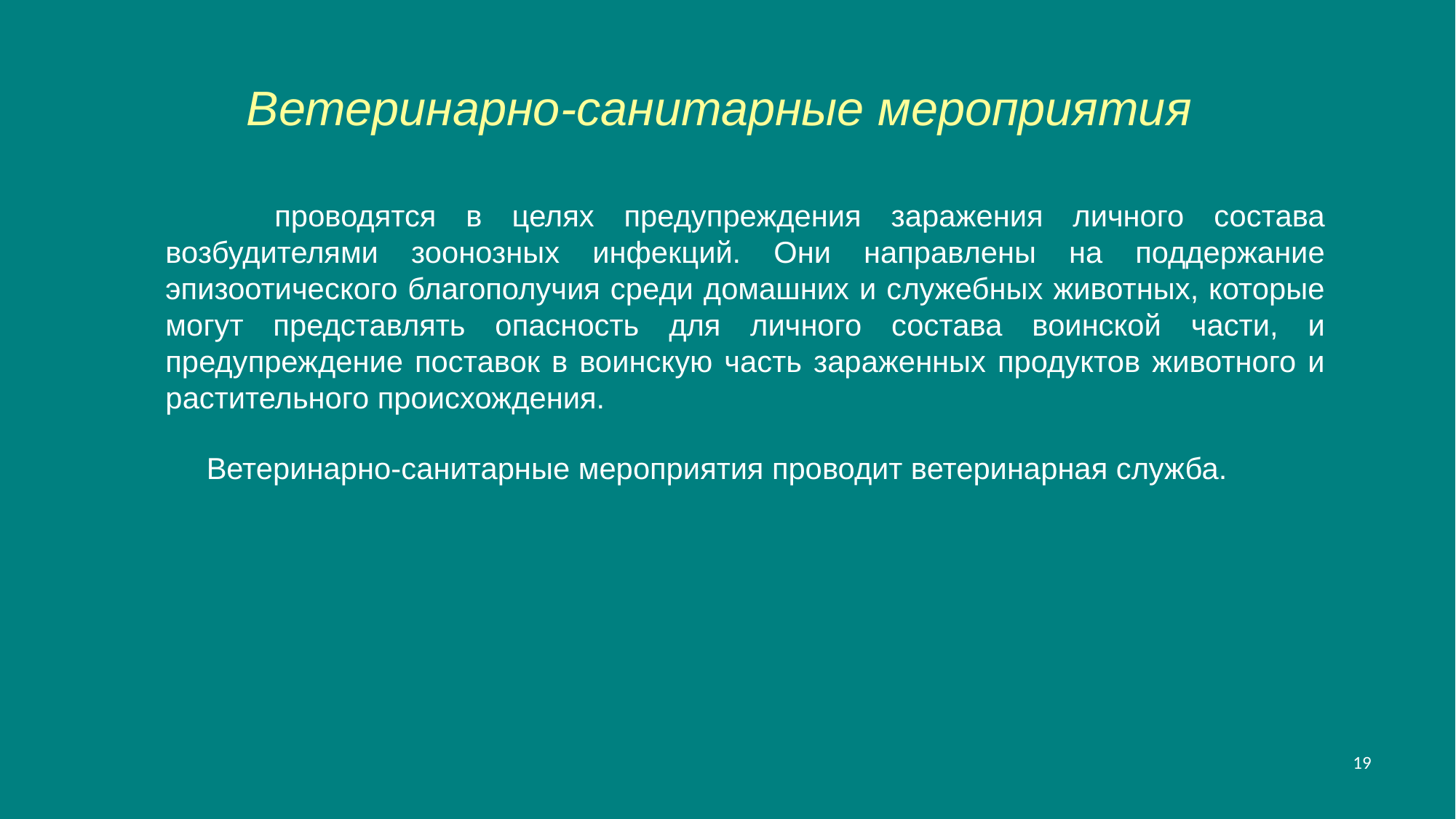

# Ветеринарно-санитарные мероприятия
	проводятся в целях предупреждения заражения личного состава возбудителями зоонозных инфекций. Они направлены на поддержание эпизоотического благополучия среди домашних и служебных животных, которые могут представлять опасность для личного состава воинской части, и предупреждение поставок в воинскую часть зараженных продуктов животного и растительного происхождения.

Ветеринарно-санитарные мероприятия проводит ветеринарная служба.
19